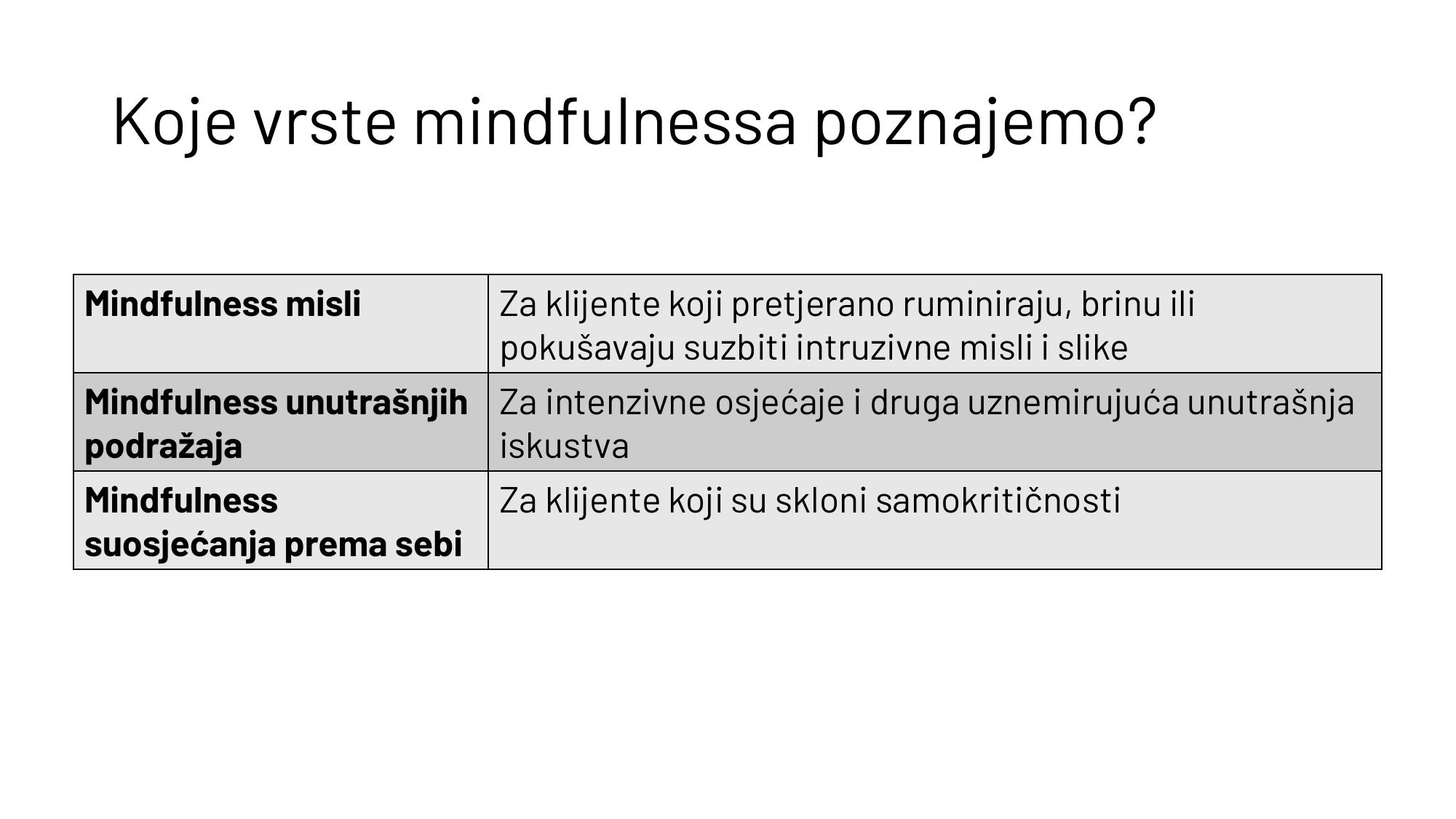

# Koje vrste mindfulnessa poznajemo?
| Mindfulness misli | Za klijente koji pretjerano ruminiraju, brinu ili pokušavaju suzbiti intruzivne misli i slike |
| --- | --- |
| Mindfulness unutrašnjih podražaja | Za intenzivne osjećaje i druga uznemirujuća unutrašnja iskustva |
| Mindfulness suosjećanja prema sebi | Za klijente koji su skloni samokritičnosti |